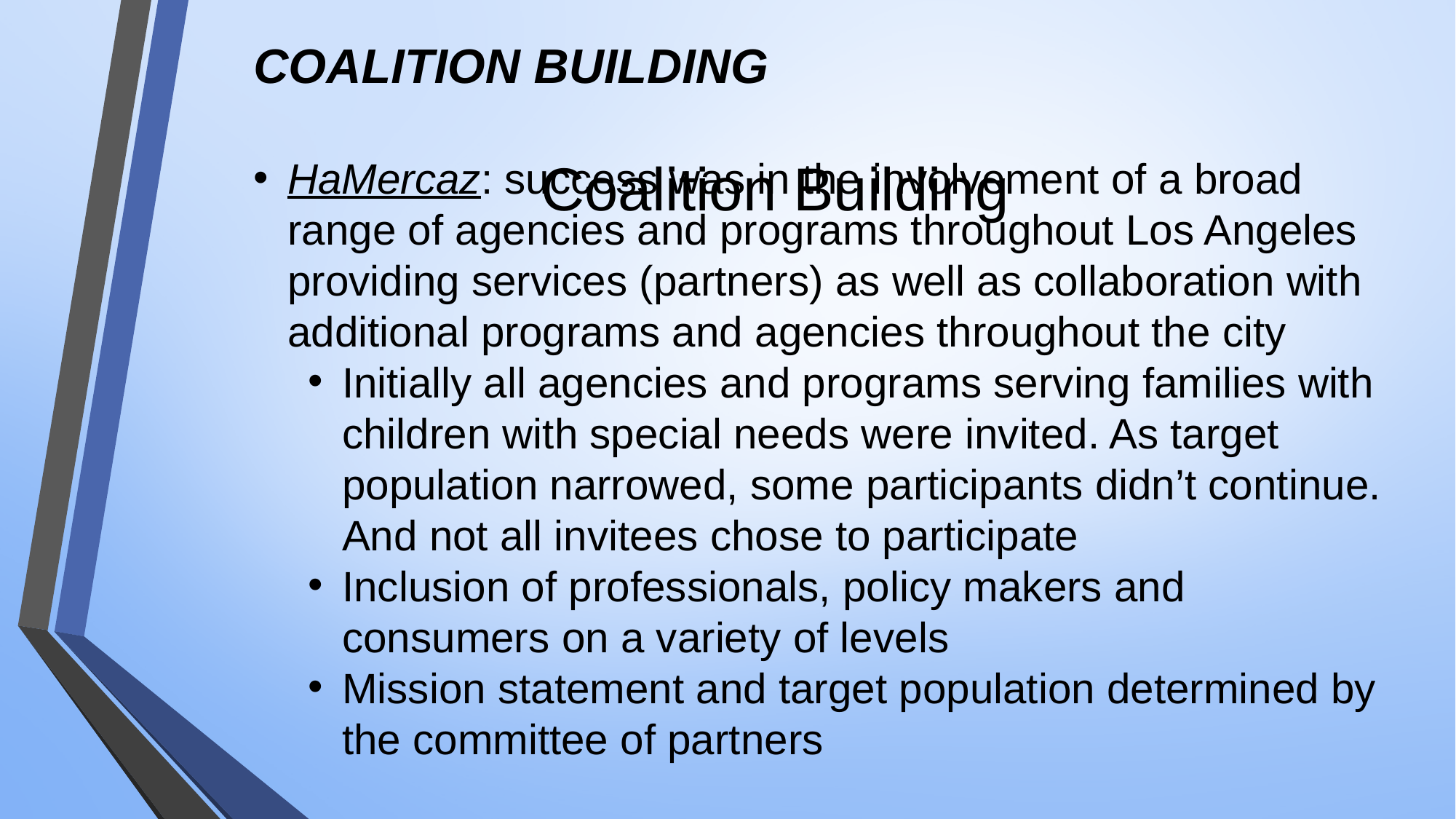

Coalition Building
COALITION BUILDING

HaMercaz: success was in the involvement of a broad range of agencies and programs throughout Los Angeles providing services (partners) as well as collaboration with additional programs and agencies throughout the city
Initially all agencies and programs serving families with children with special needs were invited. As target population narrowed, some participants didn’t continue. And not all invitees chose to participate
Inclusion of professionals, policy makers and consumers on a variety of levels
Mission statement and target population determined by the committee of partners